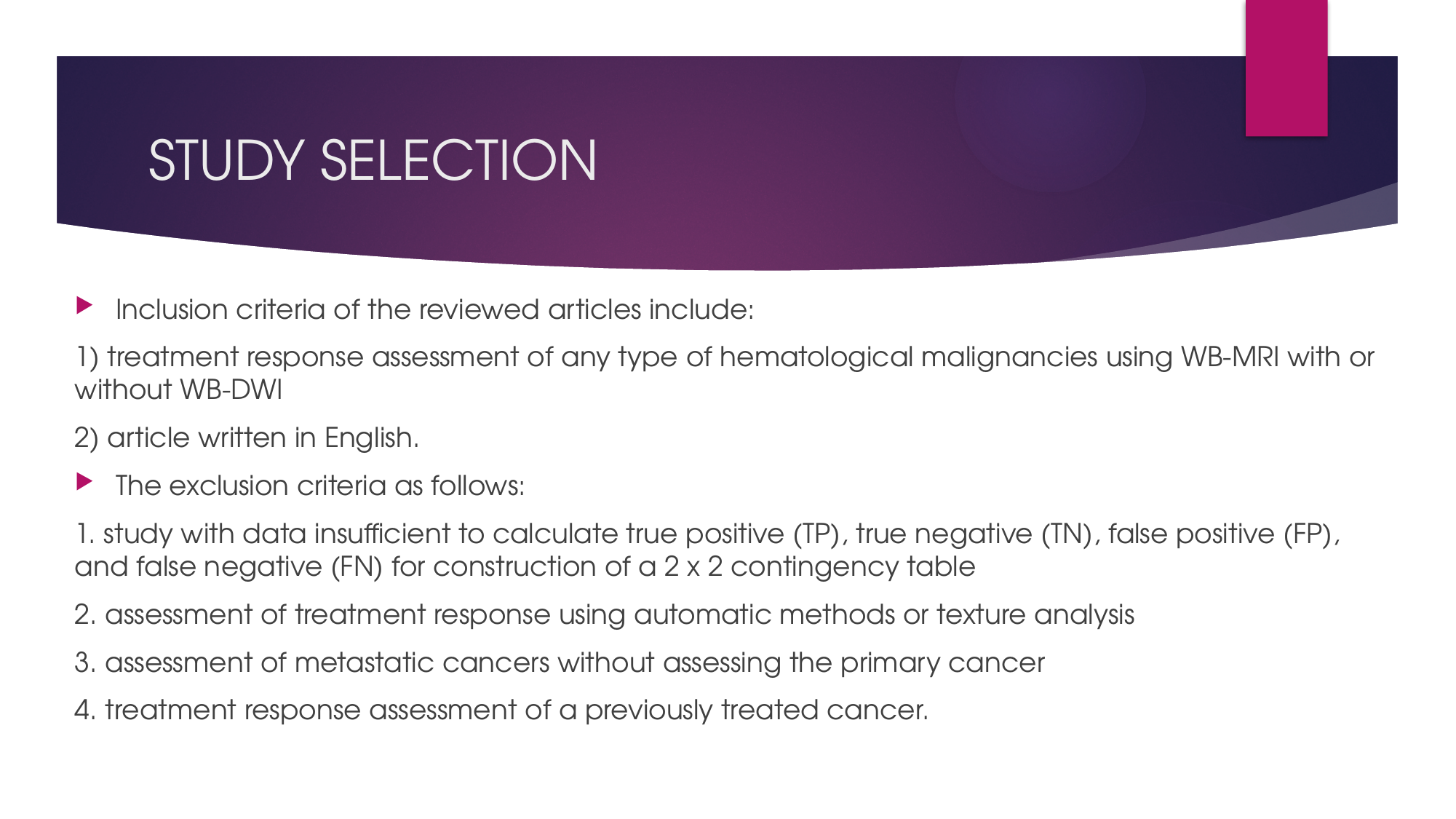

# STUDY SELECTION
Inclusion criteria of the reviewed articles include:
1) treatment response assessment of any type of hematological malignancies using WB-MRI with or without WB-DWI
2) article written in English.
The exclusion criteria as follows:
1. study with data insufficient to calculate true positive (TP), true negative (TN), false positive (FP), and false negative (FN) for construction of a 2 x 2 contingency table
2. assessment of treatment response using automatic methods or texture analysis
3. assessment of metastatic cancers without assessing the primary cancer
4. treatment response assessment of a previously treated cancer.